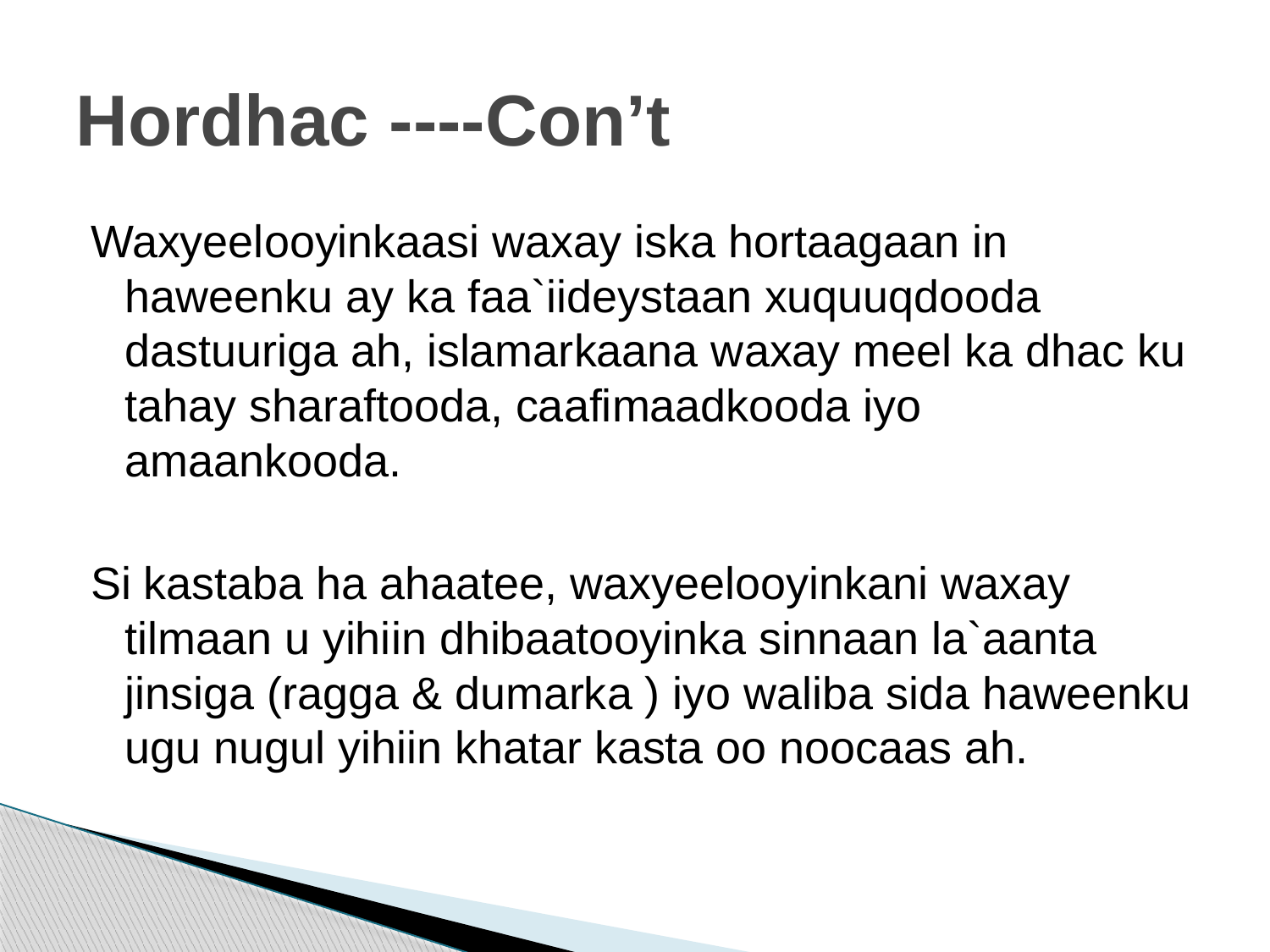

# Hordhac ----Con’t
Waxyeelooyinkaasi waxay iska hortaagaan in haweenku ay ka faa`iideystaan xuquuqdooda dastuuriga ah, islamarkaana waxay meel ka dhac ku tahay sharaftooda, caafimaadkooda iyo amaankooda.

Si kastaba ha ahaatee, waxyeelooyinkani waxay tilmaan u yihiin dhibaatooyinka sinnaan la`aanta jinsiga (ragga & dumarka ) iyo waliba sida haweenku ugu nugul yihiin khatar kasta oo noocaas ah.